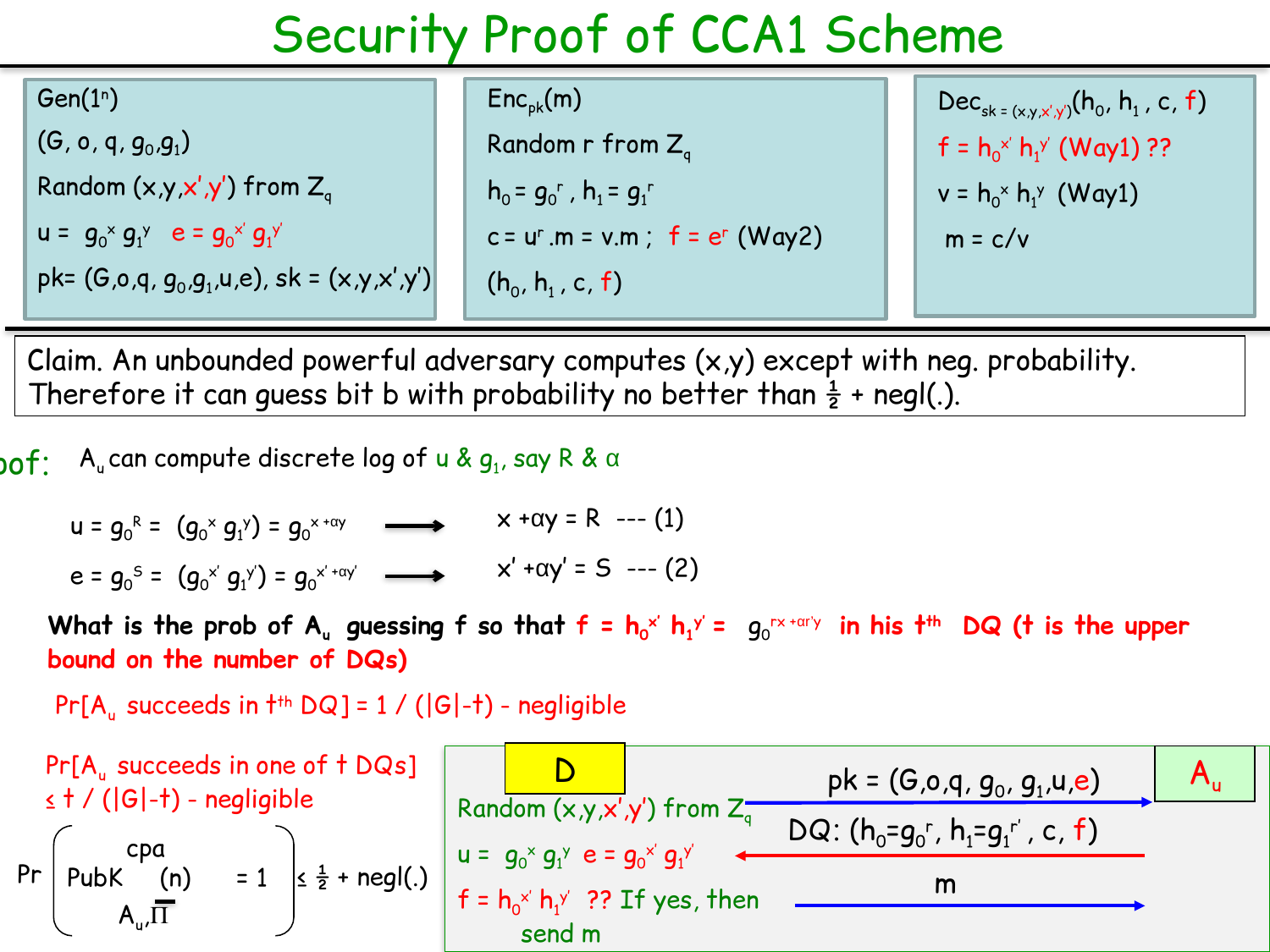

Security Proof of CCA1 Scheme

Encpk(m)
Random r from Zq
h0 = g0r , h1 = g1r
c = ur .m = v.m ;  f = er  (Way2)
(h0, h1 , c, f)

Decsk = (x,y,x’,y’)(h0, h1 , c, f)
f = h0x’ h1y’  (Way1) ??
v = h0x h1y   (Way1)
 m = c/v
Gen(1n)
(G, o, q, g0,g1)
Random (x,y,x’,y’) from Zq
u =  g0x g1y     e = g0x’ g1y’
pk= (G,o,q, g0,g1,u,e), sk = (x,y,x’,y’)

Claim. An unbounded powerful adversary computes (x,y) except with neg. probability. Therefore it can guess bit b with probability no better than ½ + negl(.).
Proof:
Au can compute discrete log of u & g1, say R & α
 x +αy = R  --- (1)
u = g0R =  (g0x g1y)  = g0x +αy
 x’ +αy’ = S  --- (2)
e = g0S =  (g0x’ g1y’)  = g0x’ +αy’
What is the prob of Au  guessing f so that f = h0x’ h1y’ =  g0rx +αr’y   in his tth  DQ (t is the upper bound on the number of DQs)
Pr[Au  succeeds in tth DQ] = 1 / (|G|-t) - negligible
Pr[Au  succeeds in one of t DQs]
≤ t / (|G|-t) - negligible
D

Au
pk = (G,o,q, g0, g1,u,e)
Random (x,y,x’,y’) from Zq
u =  g0x g1y   e = g0x’ g1y’
f = h0x’ h1y’    ?? If yes, then send m
DQ: (h0=g0r, h1=g1r’ , c, f)

cpa
PubK     (n)
Au,Π
= 1
Pr
≤ ½ + negl(.)
  m